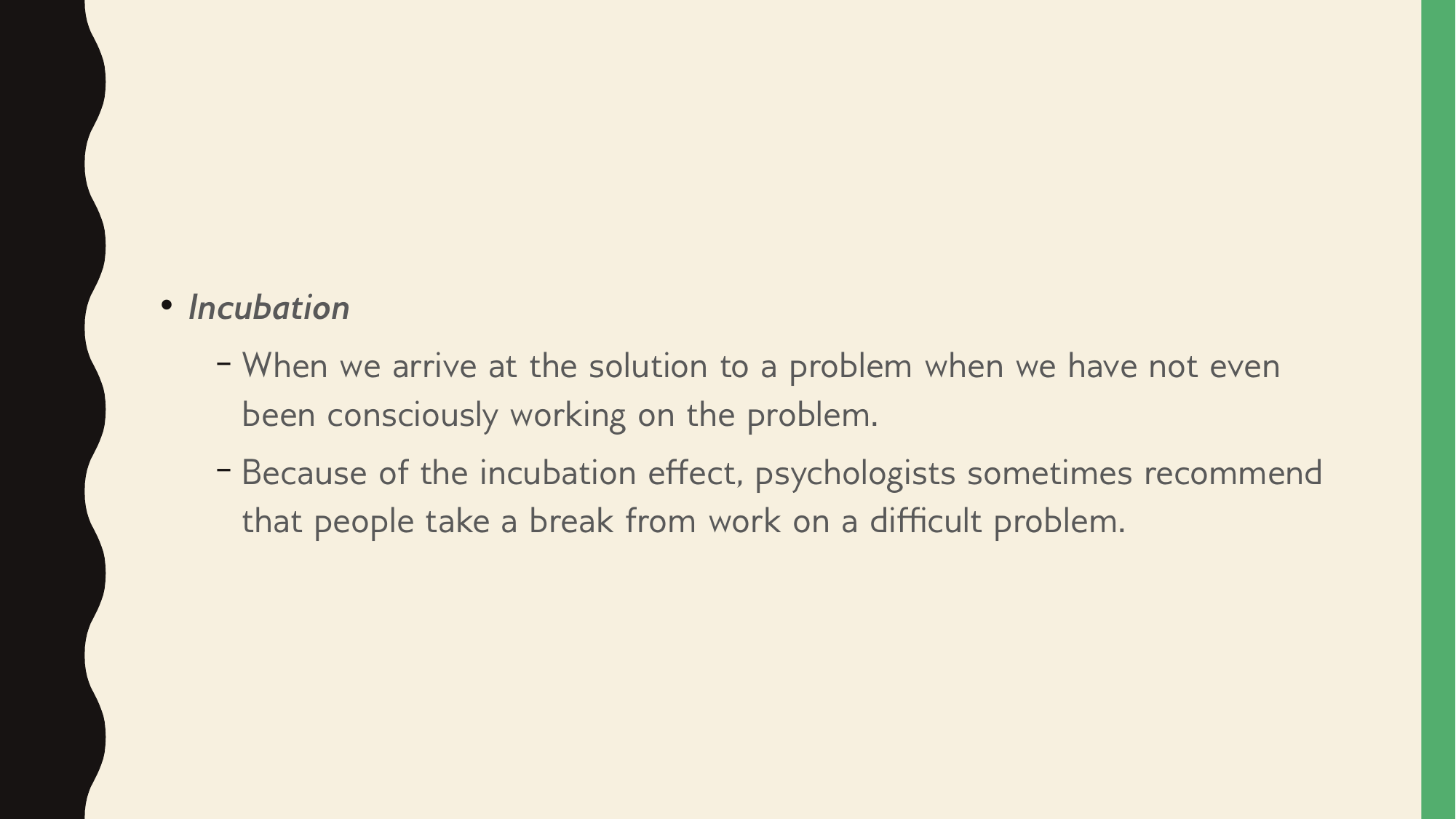

#
Incubation
When we arrive at the solution to a problem when we have not even been consciously working on the problem.
Because of the incubation effect, psychologists sometimes recommend that people take a break from work on a difficult problem.